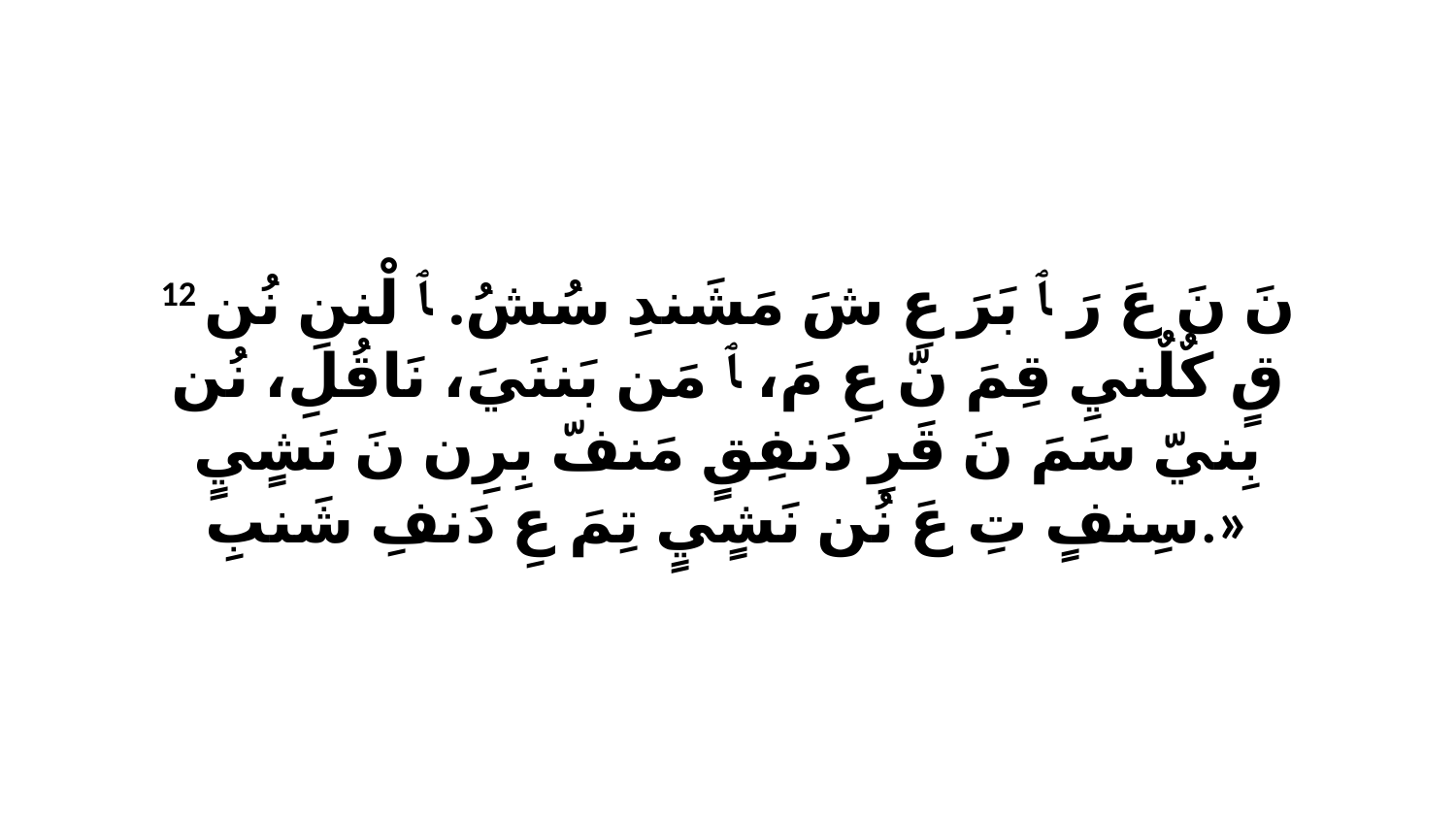

12 نَ نَ عَ رَ ﭑ بَرَ عِ شَ مَشَندِ سُشُ. ﭑ لْننِ نُن قٍ كٌلٌنيِ قِمَ نّ عِ مَ، ﭑ مَن بَننَيَ، نَاقُلِ، نُن بِنيّ سَمَ نَ قَرِ دَنفِقٍ مَنفّ بِرِن نَ نَشٍيٍ سِنفٍ تِ عَ نُن نَشٍيٍ تِمَ عِ دَنفِ شَنبِ.»